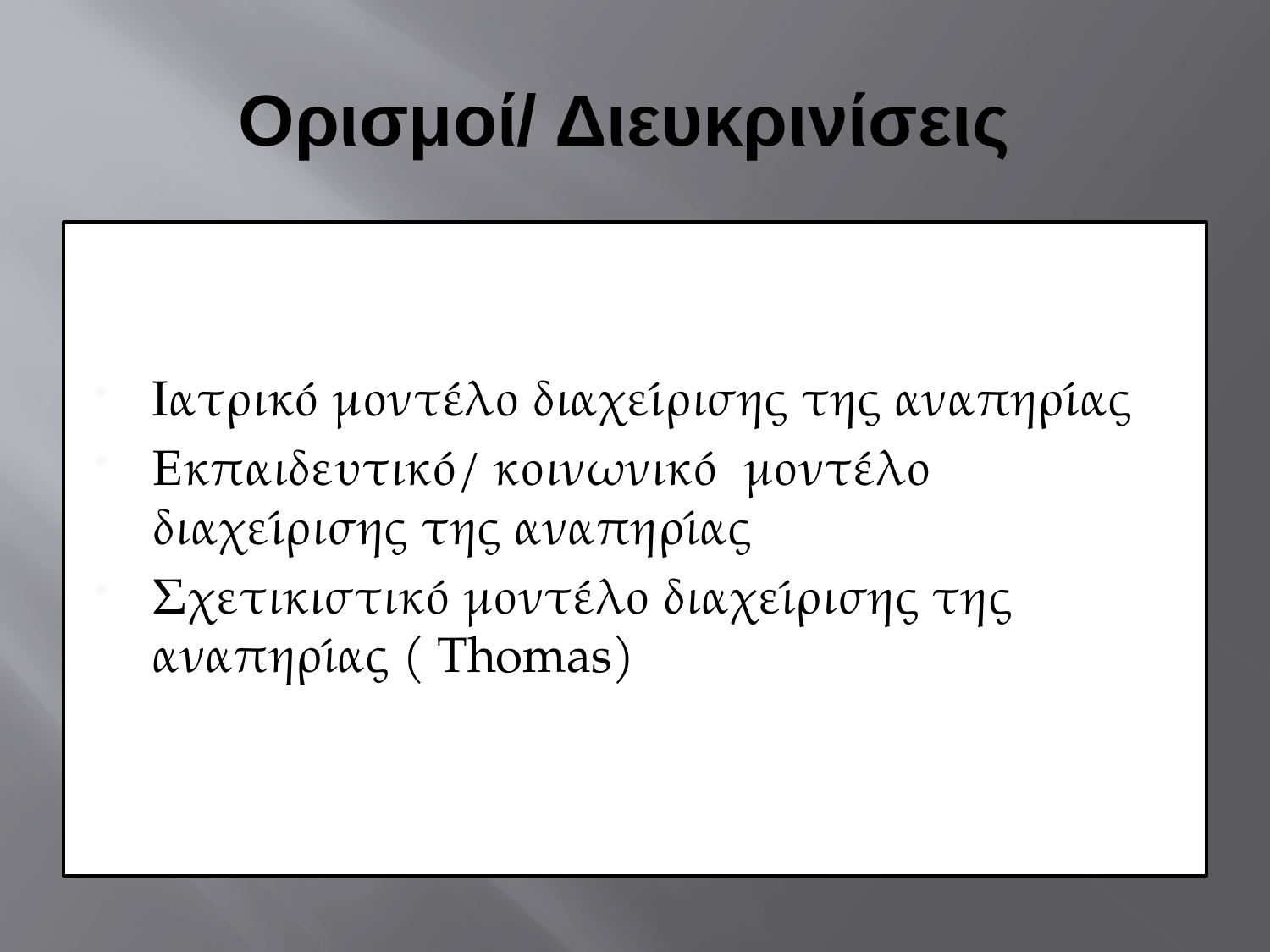

# Ορισμοί/ Διευκρινίσεις

Ιατρικό μοντέλο διαχείρισης της αναπηρίας
Εκπαιδευτικό/ κοινωνικό  μοντέλο διαχείρισης της αναπηρίας
Σχετικιστικό μοντέλο διαχείρισης της αναπηρίας ( Thomas)